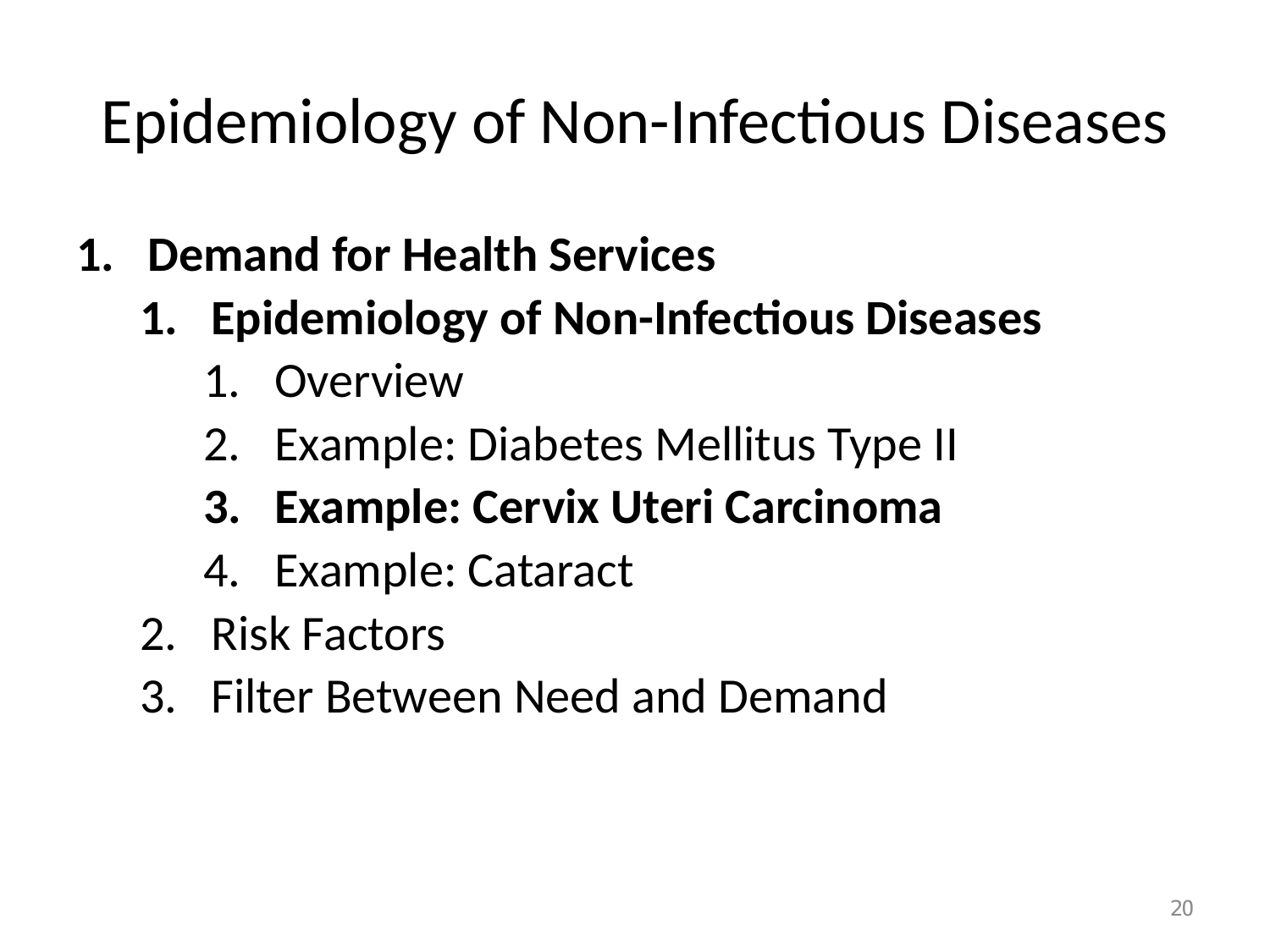

# Epidemiology of Non-Infectious Diseases
Demand for Health Services
Epidemiology of Non-Infectious Diseases
Overview
Example: Diabetes Mellitus Type II
Example: Cervix Uteri Carcinoma
Example: Cataract
Risk Factors
Filter Between Need and Demand
20